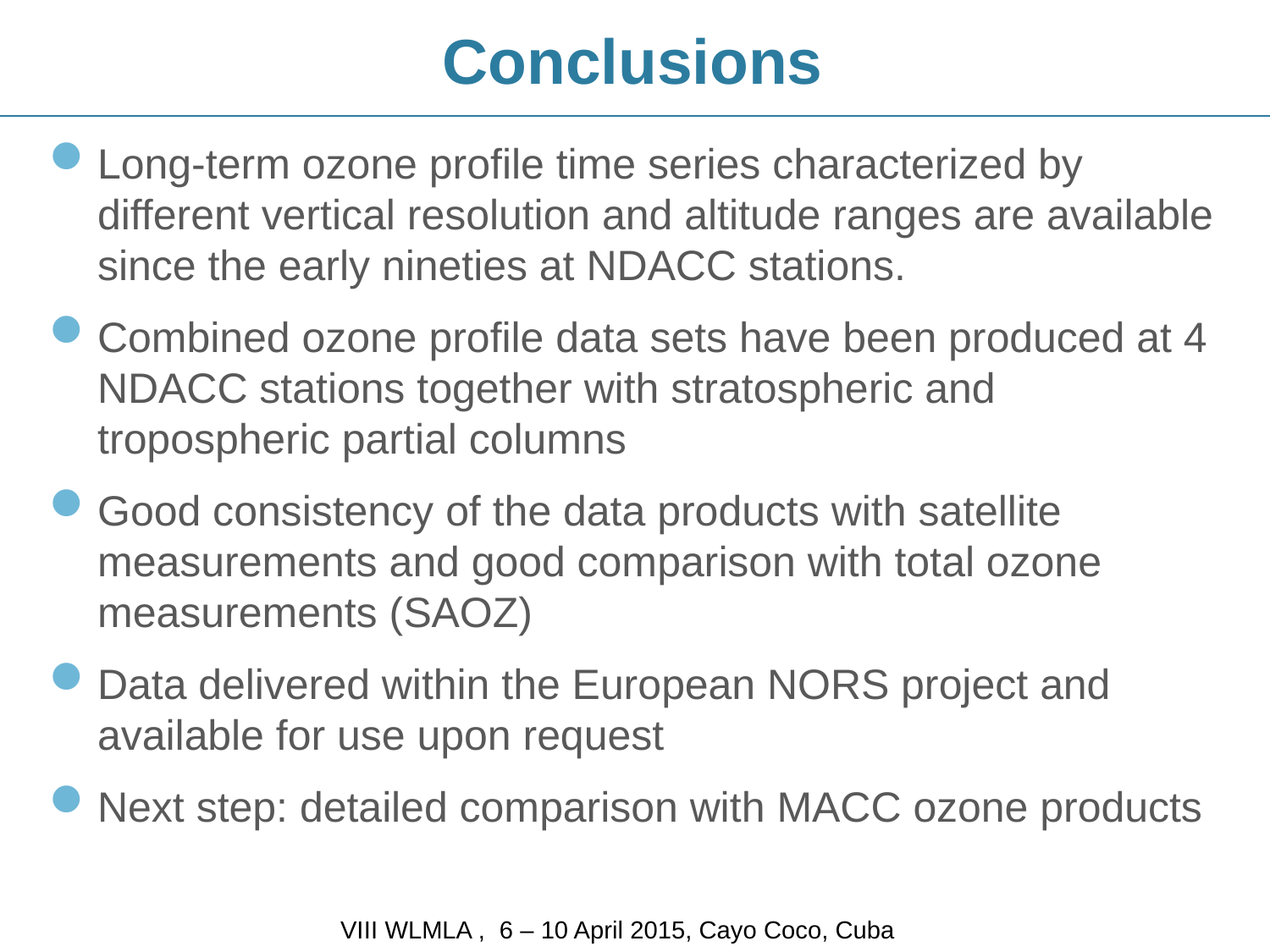

# Conclusions
Long-term ozone profile time series characterized by different vertical resolution and altitude ranges are available since the early nineties at NDACC stations.
Combined ozone profile data sets have been produced at 4 NDACC stations together with stratospheric and tropospheric partial columns
Good consistency of the data products with satellite measurements and good comparison with total ozone measurements (SAOZ)
Data delivered within the European NORS project and available for use upon request
Next step: detailed comparison with MACC ozone products

 VIII WLMLA ,  6 – 10 April 2015, Cayo Coco, Cuba